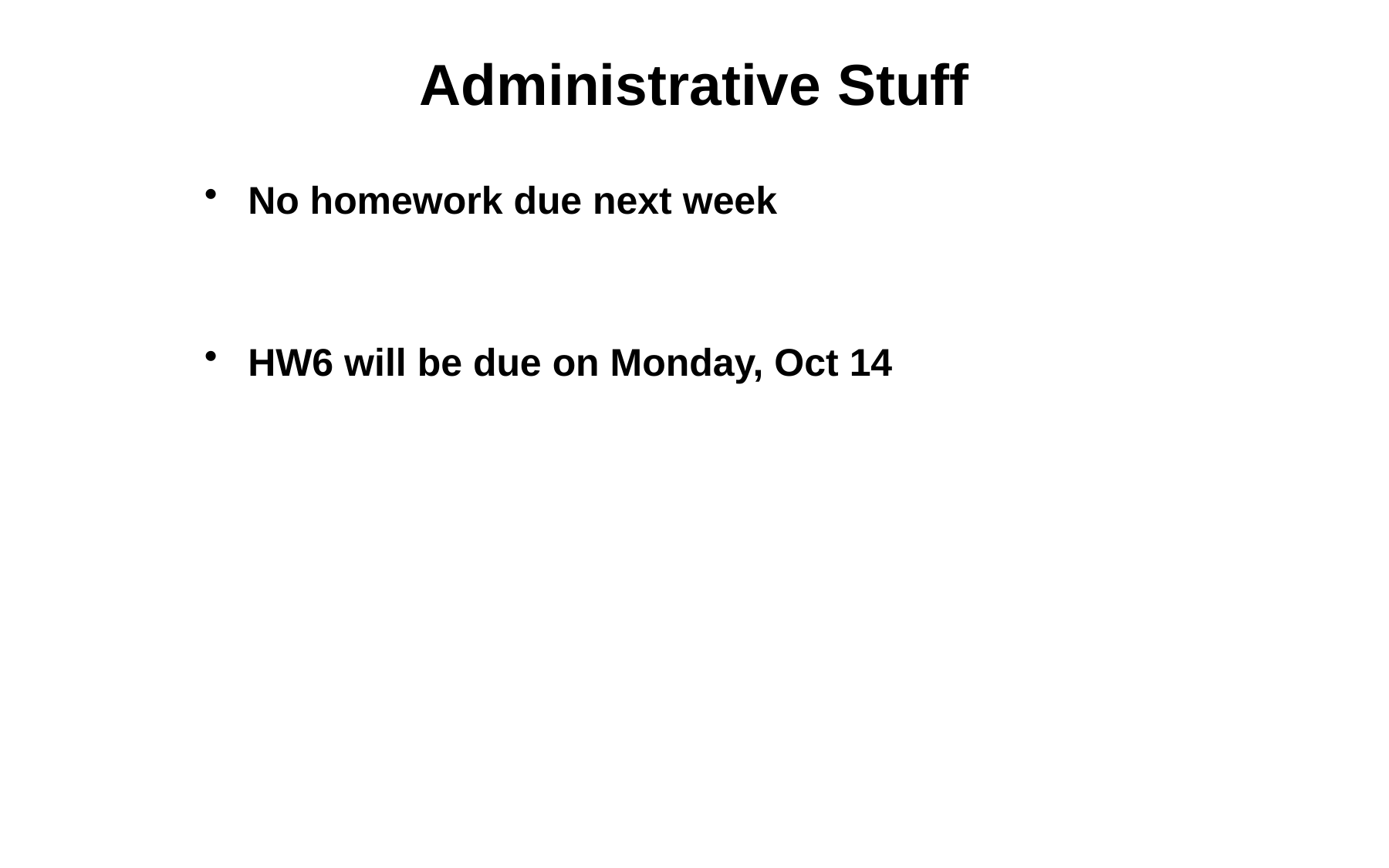

# Administrative Stuff

No homework due next week

HW6 will be due on Monday, Oct 14